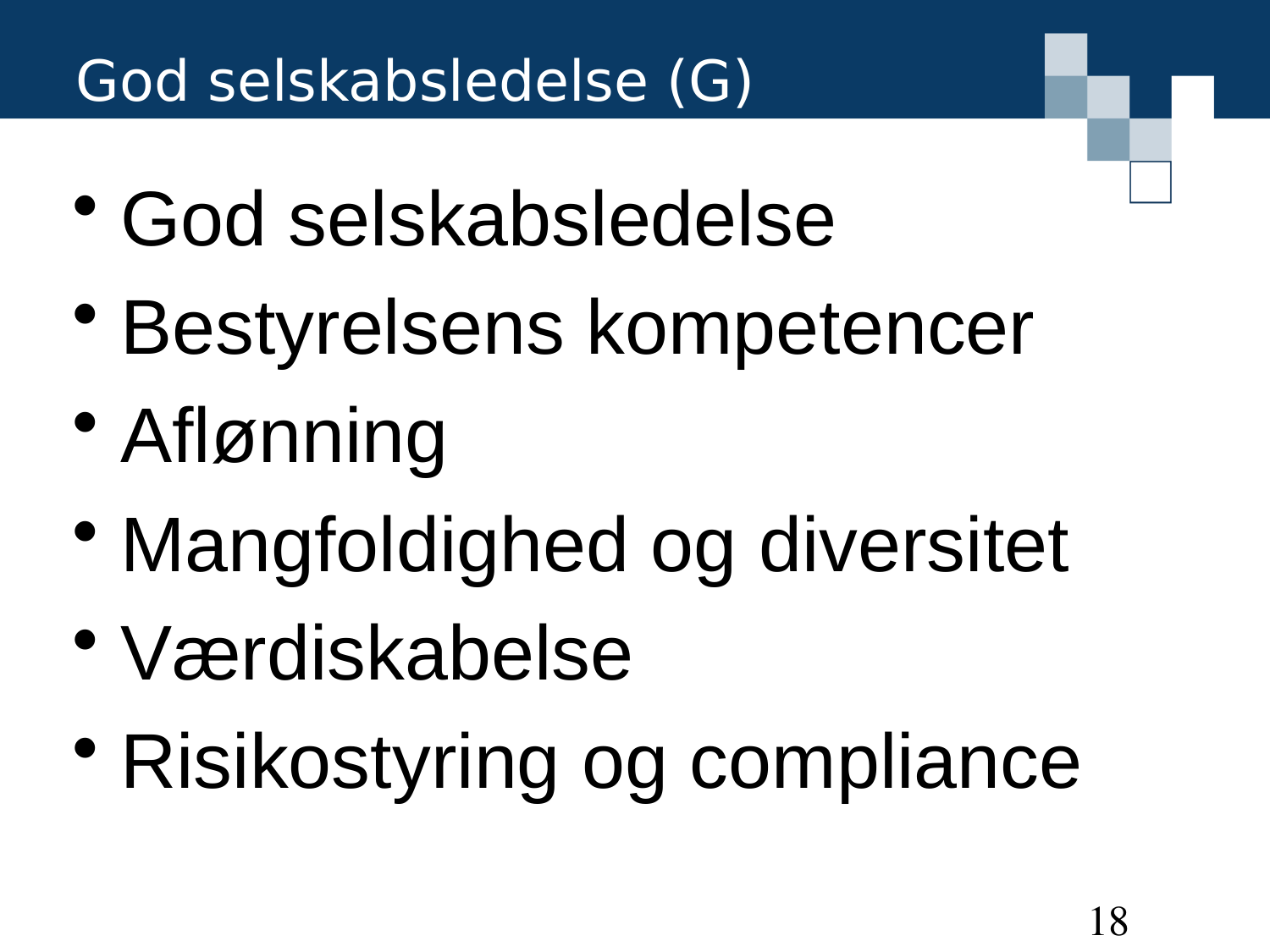

# God selskabsledelse (G)
God selskabsledelse
Bestyrelsens kompetencer
Aflønning
Mangfoldighed og diversitet
Værdiskabelse
Risikostyring og compliance

18